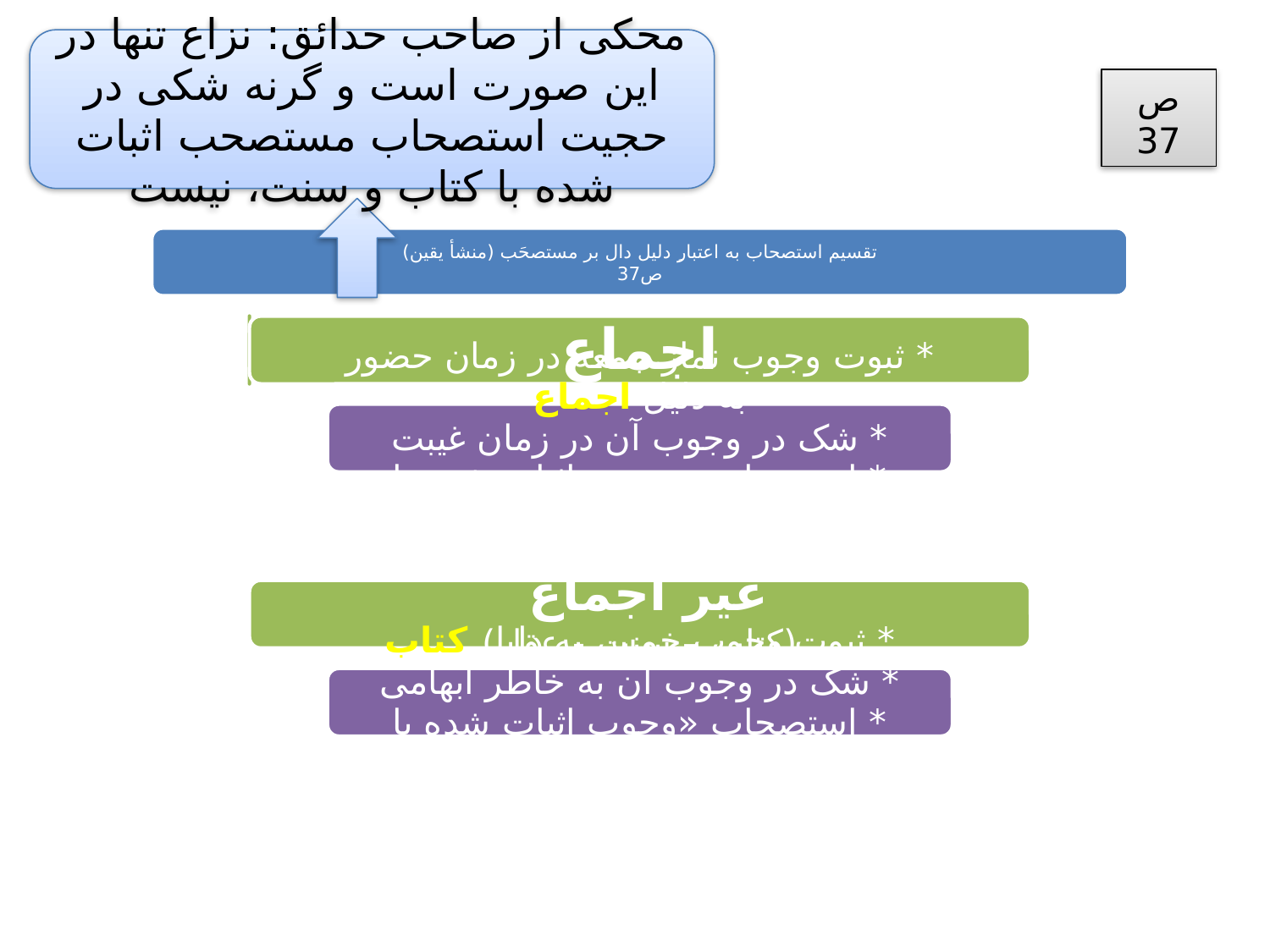

محکی از صاحب حدائق: نزاع تنها در این صورت است و گرنه شکی در حجیت استصحاب مستصحب اثبات شده با کتاب و سنت، نیست

ص 37
ص37
غیر اجماع
اجماع
* شک در وجوب آن در زمان غیبت
* استصحاب «وجوب اثبات شده با اجماع» (حال اجماع)
* شک در وجوب آن به خاطر ابهامی
* استصحاب «وجوب اثبات شده با کتاب»